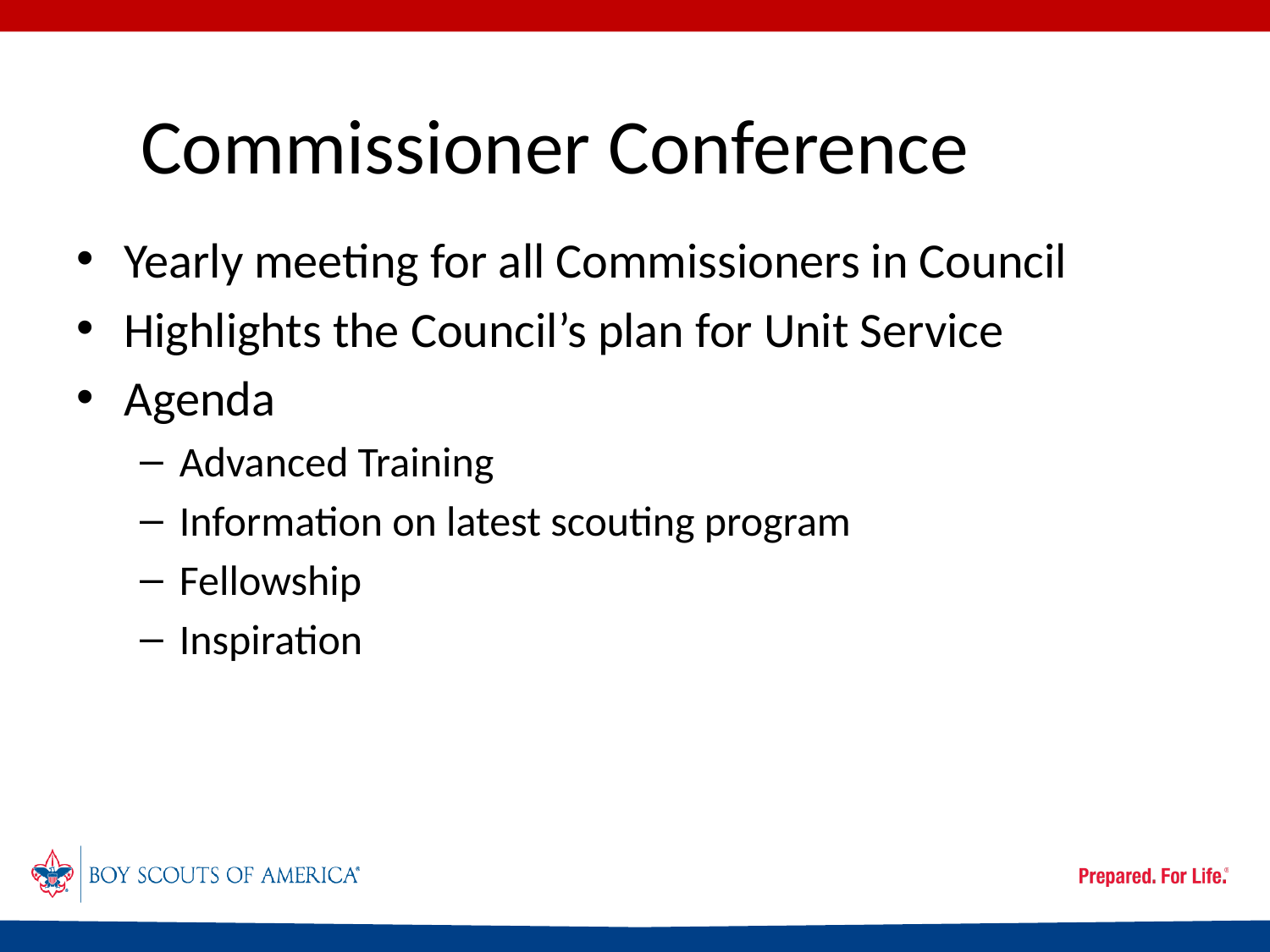

# Commissioner Conference
Yearly meeting for all Commissioners in Council
Highlights the Council’s plan for Unit Service
Agenda
Advanced Training
Information on latest scouting program
Fellowship
Inspiration